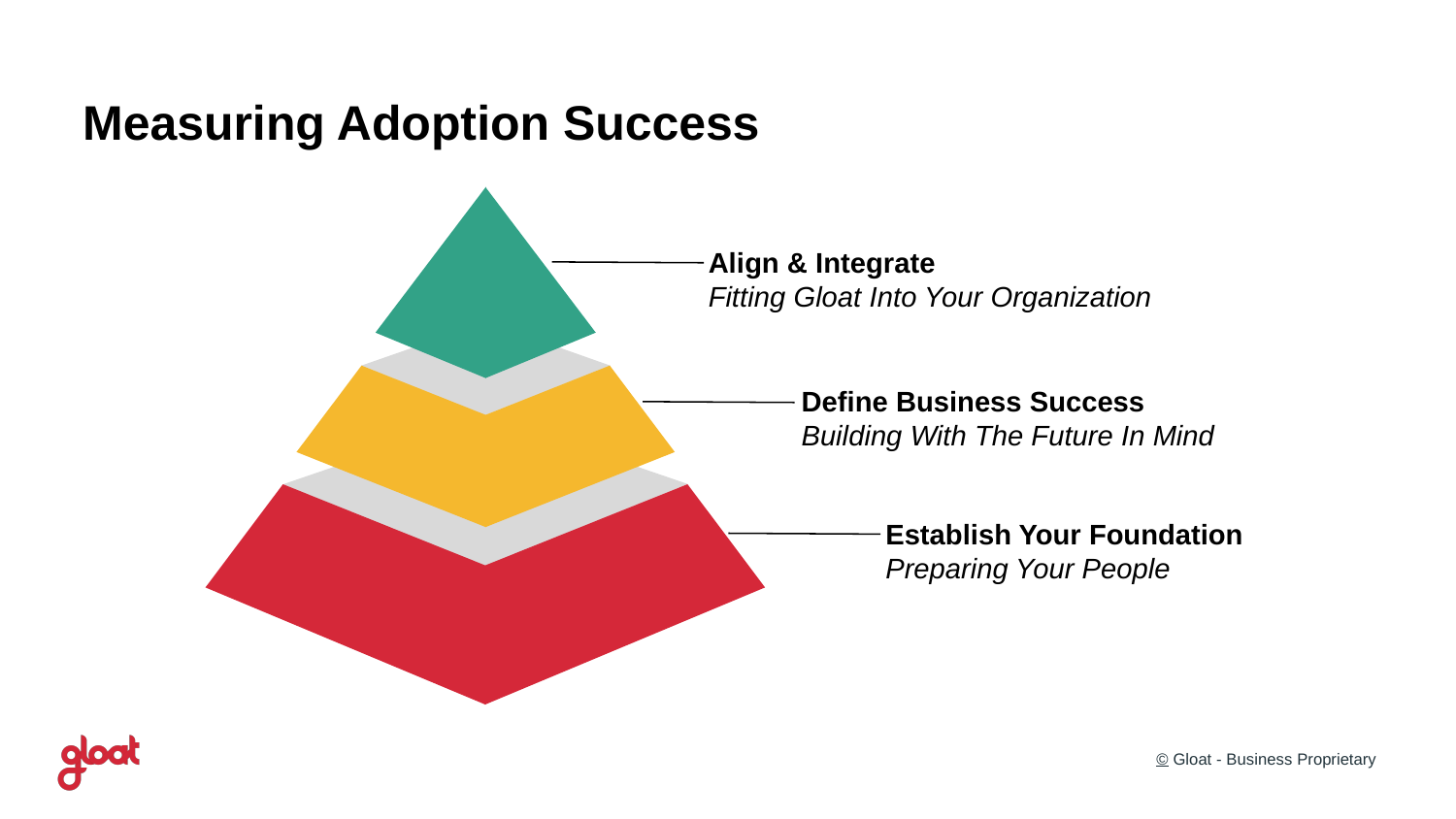

Measuring Adoption Success

Align & Integrate
Fitting Gloat Into Your Organization
Define Business Success
Building With The Future In Mind
Establish Your Foundation
Preparing Your People